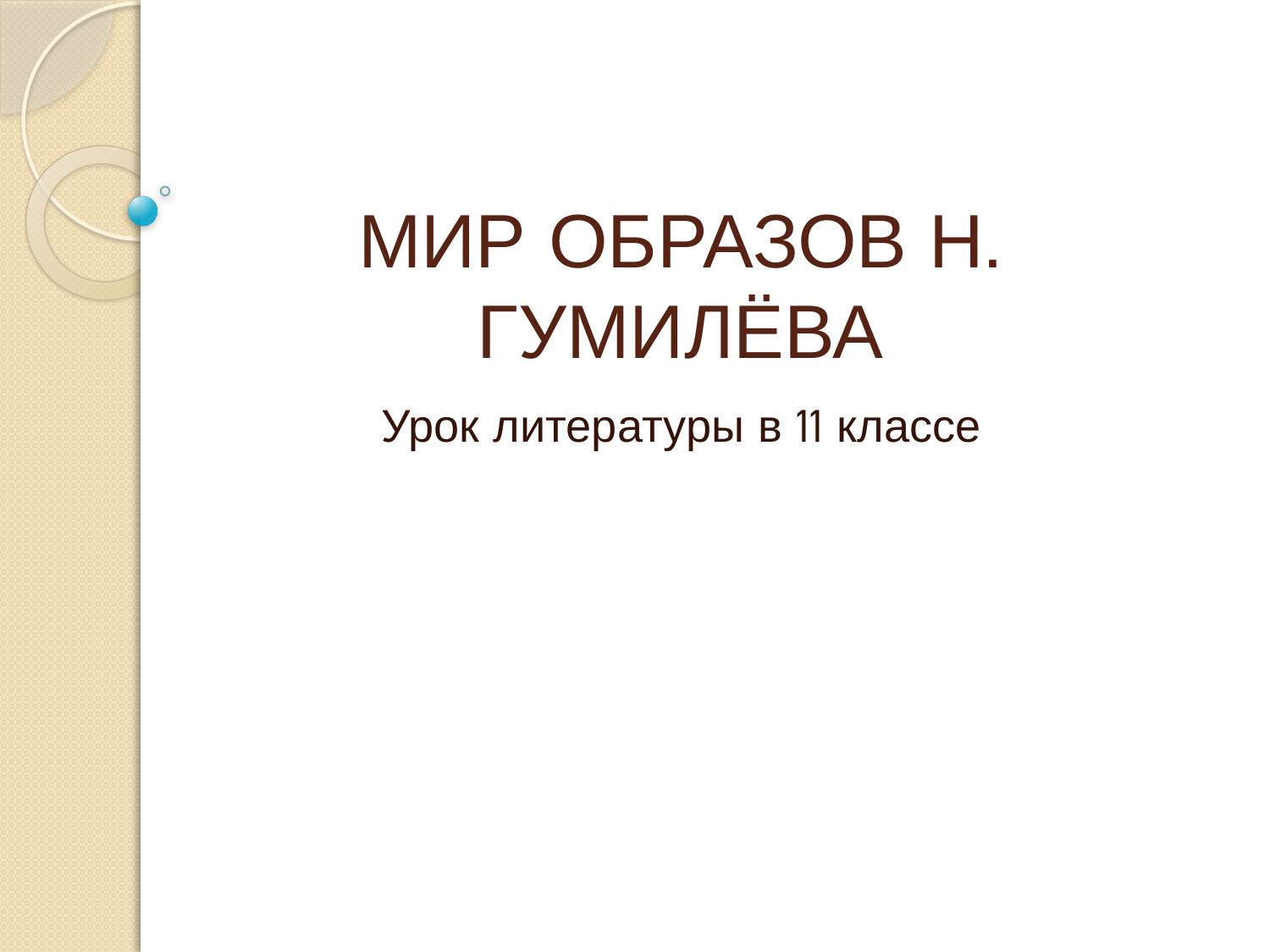

# МИР ОБРАЗОВ Н. ГУМИЛЁВА
Урок литературы в 11 классе